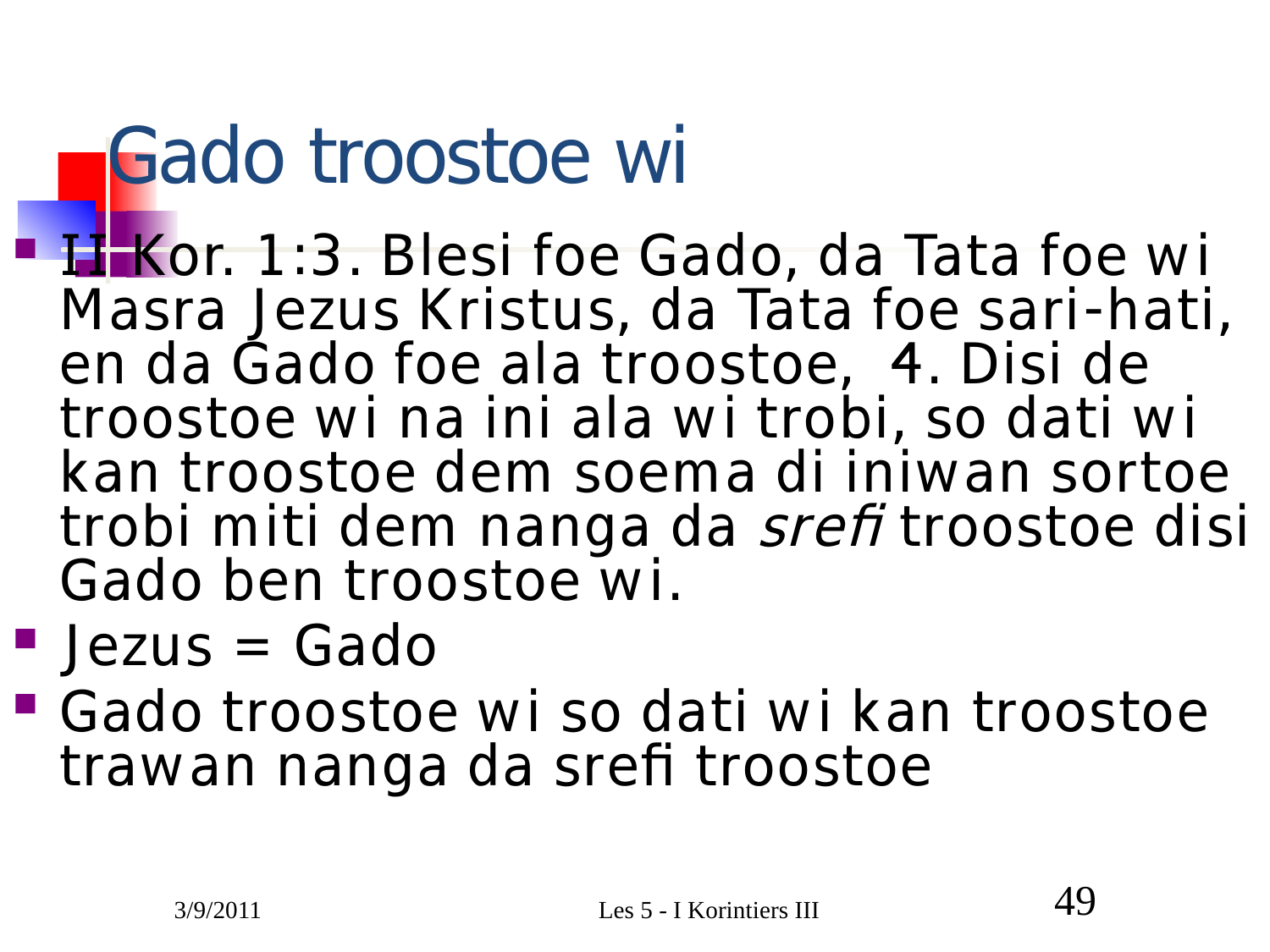

# Gado troostoe wi
II Kor. 1:3. Blesi foe Gado, da Tata foe wi Masra Jezus Kristus, da Tata foe sari-hati, en da Gado foe ala troostoe,  4. Disi de troostoe wi na ini ala wi trobi, so dati wi kan troostoe dem soema di iniwan sortoe trobi miti dem nanga da srefi troostoe disi Gado ben troostoe wi.
Jezus = Gado
Gado troostoe wi so dati wi kan troostoe trawan nanga da srefi troostoe
3/9/2011
Les 5 - I Korintiers III
49